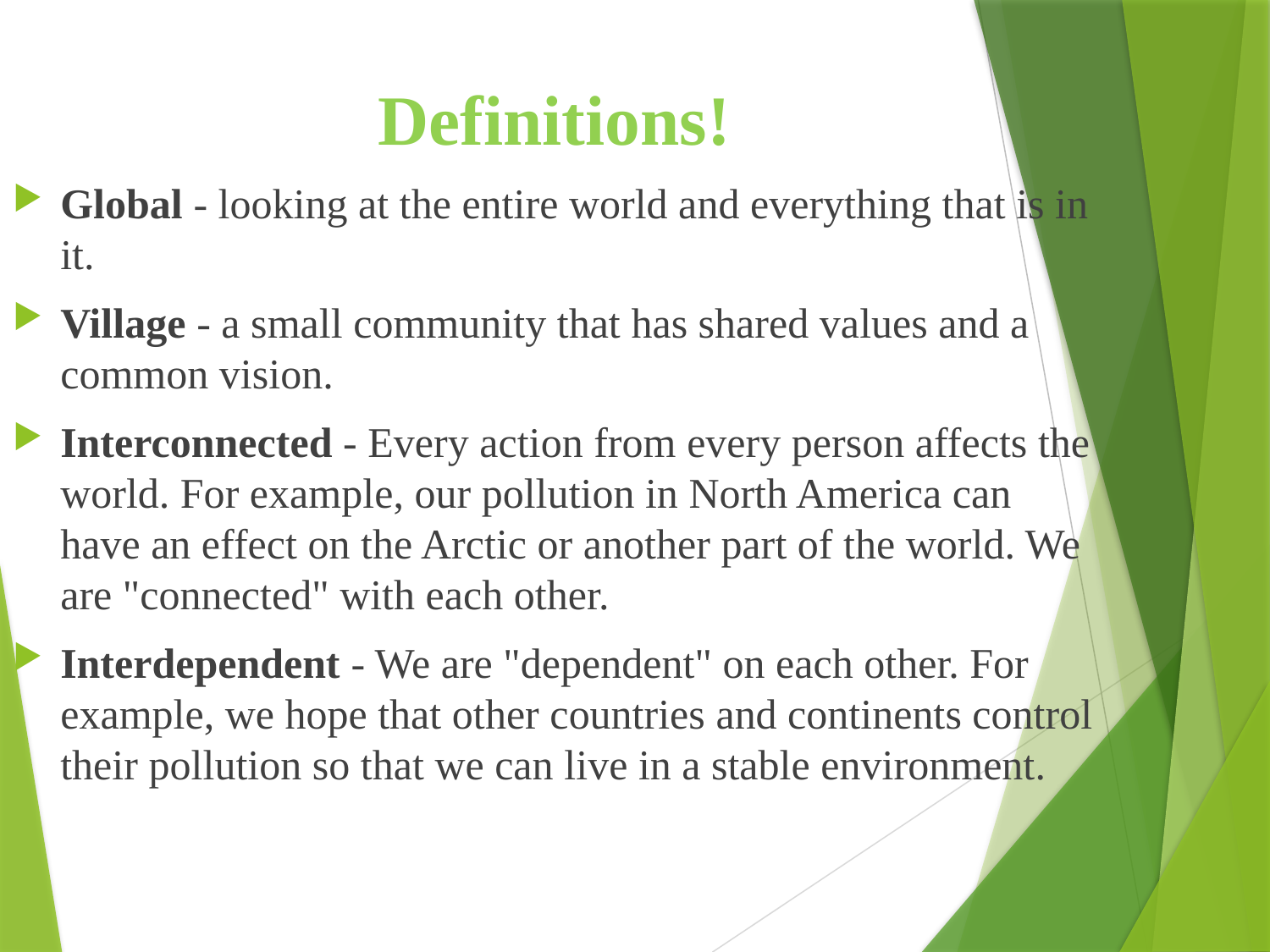

Definitions!
Global - looking at the entire world and everything that is in it.
Village - a small community that has shared values and a common vision.
Interconnected - Every action from every person affects the world. For example, our pollution in North America can have an effect on the Arctic or another part of the world. We are "connected" with each other.
Interdependent - We are "dependent" on each other. For example, we hope that other countries and continents control their pollution so that we can live in a stable environment.